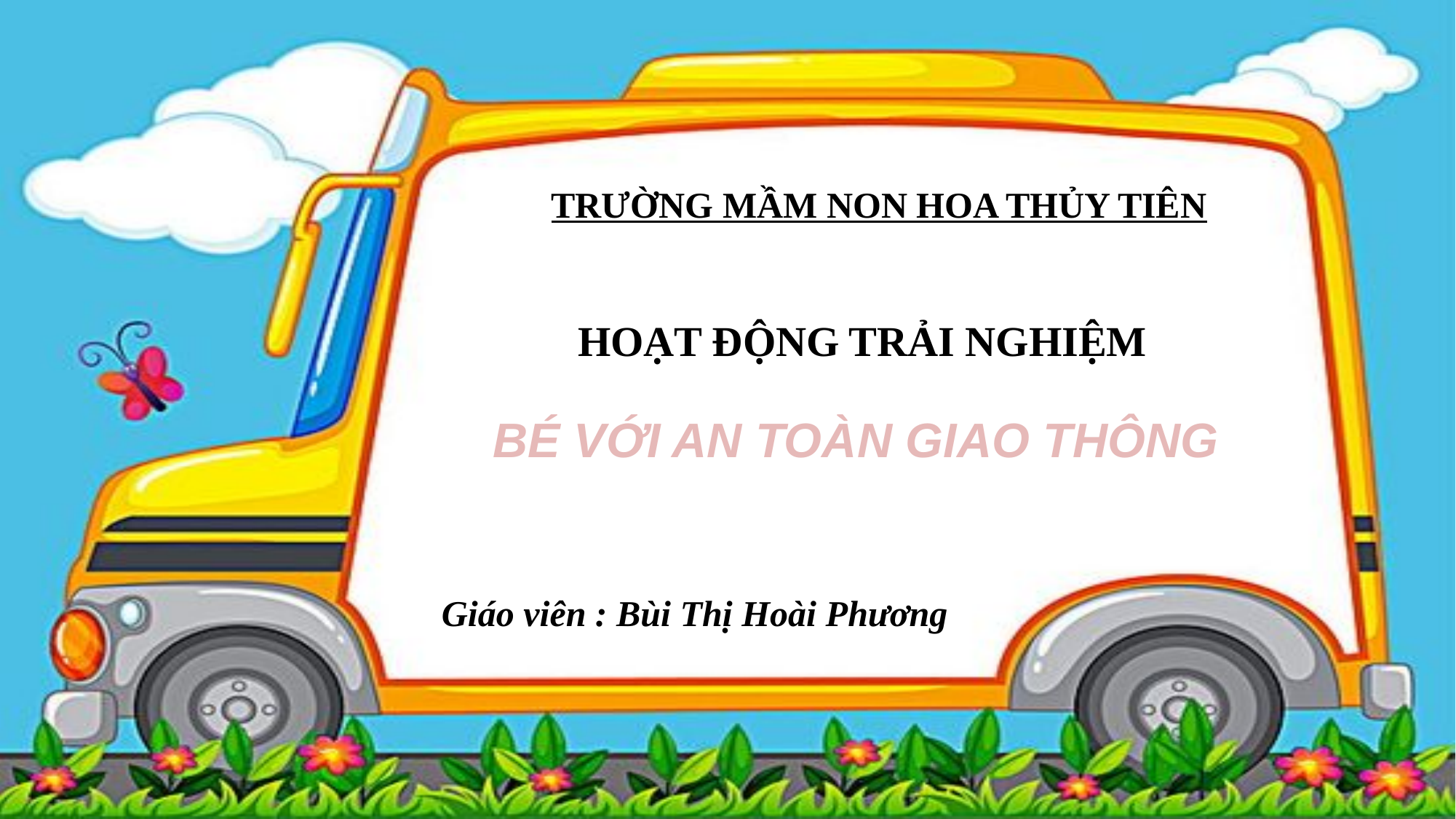

TRƯỜNG MẦM NON HOA THỦY TIÊN
  HOẠT ĐỘNG TRẢI NGHIỆM
BÉ VỚI AN TOÀN GIAO THÔNG
  Giáo viên : Bùi Thị Hoài Phương